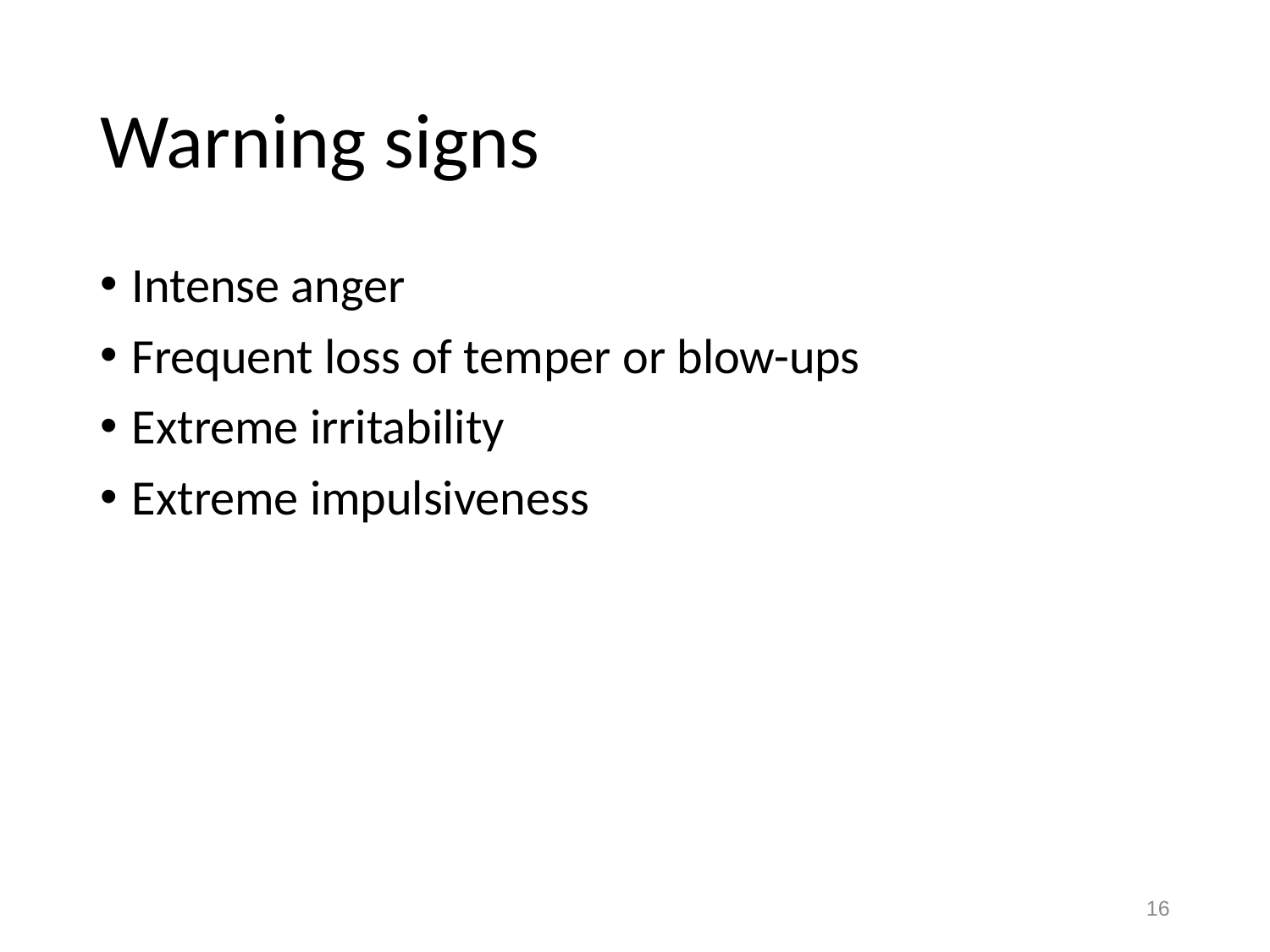

# Warning signs
Intense anger
Frequent loss of temper or blow-ups
Extreme irritability
Extreme impulsiveness

16